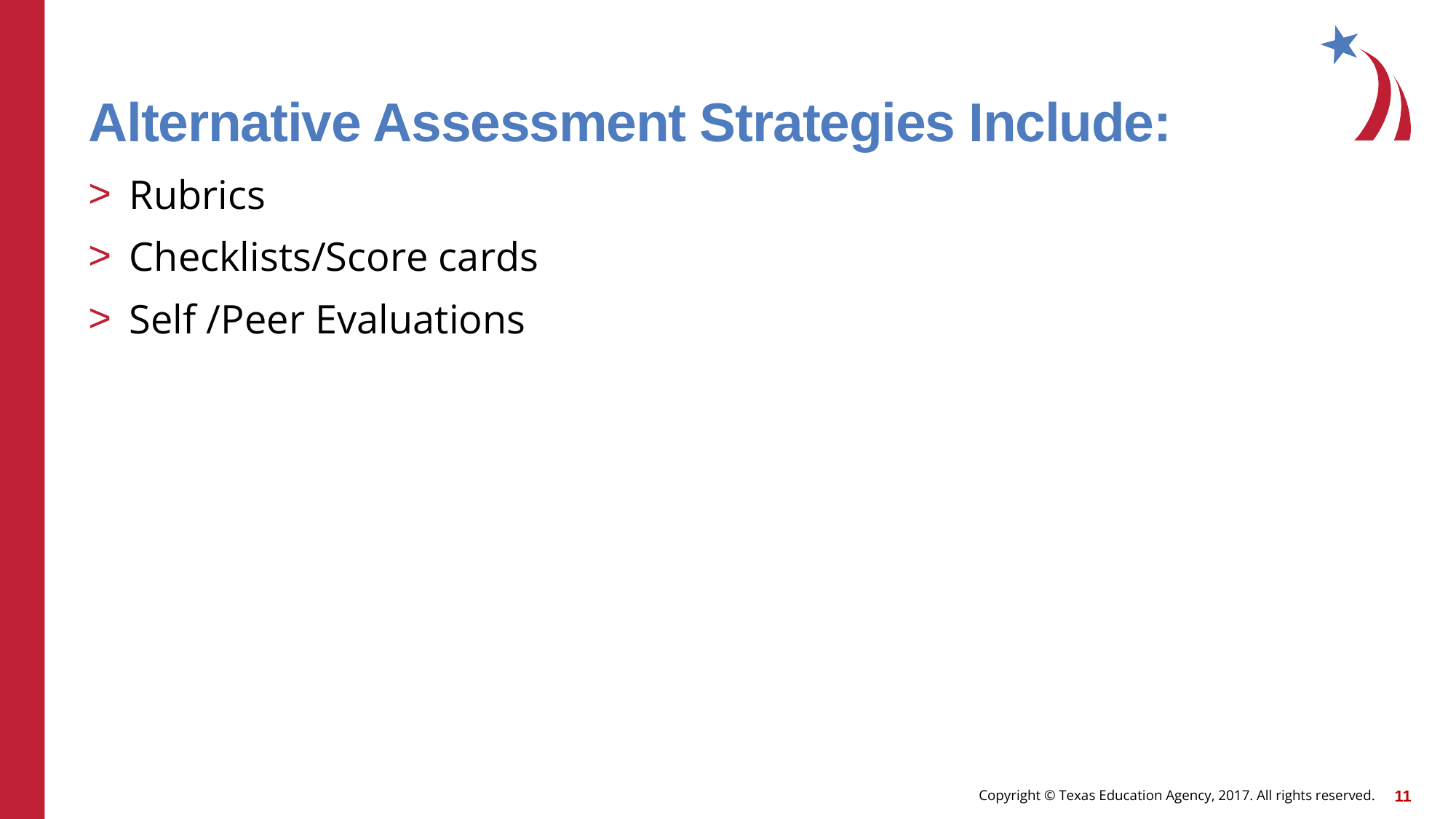

# Alternative Assessment Strategies Include:
Rubrics
Checklists/Score cards
Self /Peer Evaluations